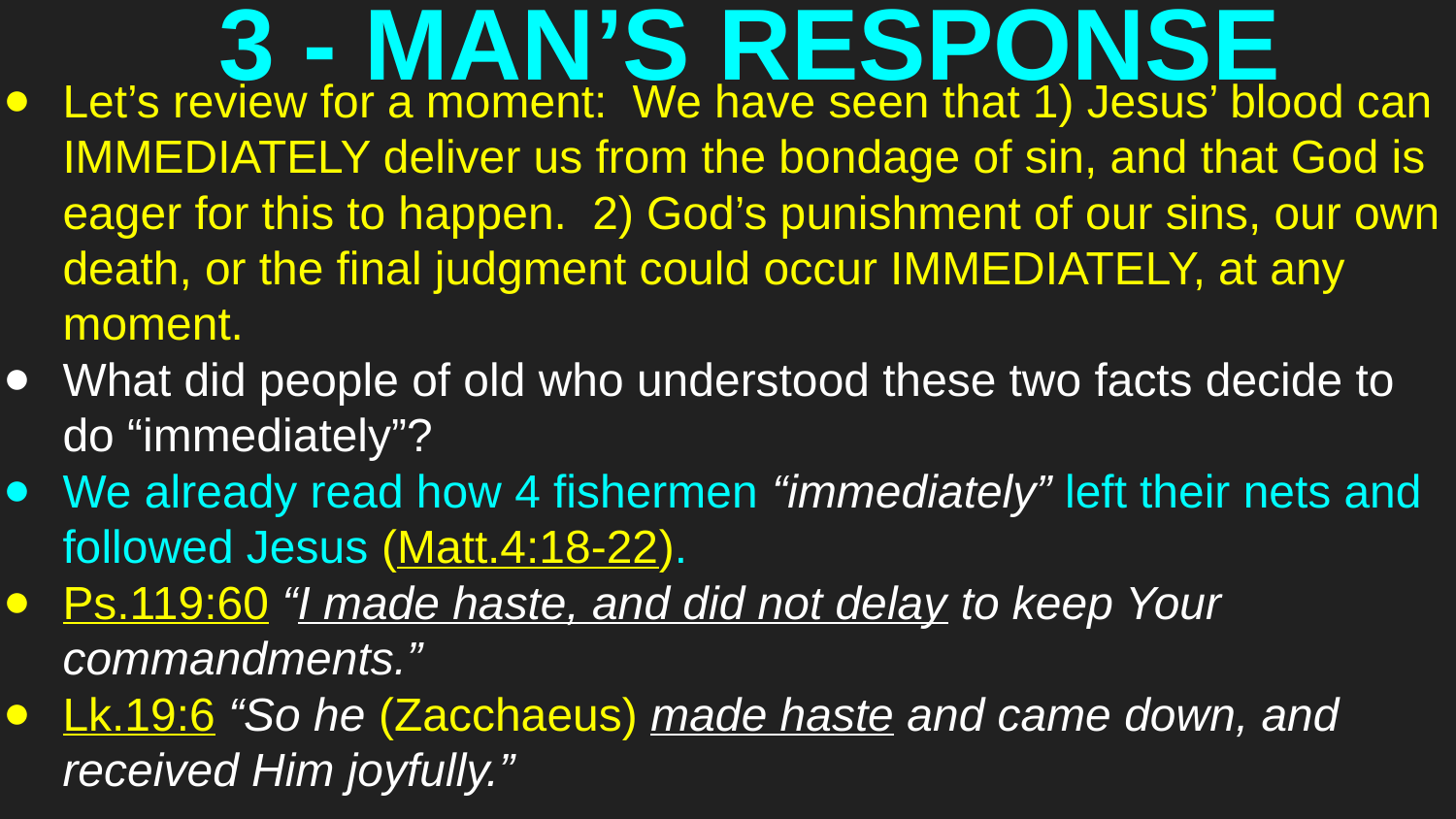

# 3 - MAN’S RESPONSE
Let’s review for a moment:  We have seen that 1) Jesus’ blood can IMMEDIATELY deliver us from the bondage of sin, and that God is eager for this to happen.  2) God’s punishment of our sins, our own death, or the final judgment could occur IMMEDIATELY, at any moment.
What did people of old who understood these two facts decide to do “immediately”?
We already read how 4 fishermen “immediately” left their nets and followed Jesus (Matt.4:18-22).
Ps.119:60 “I made haste, and did not delay to keep Your commandments.”
Lk.19:6 “So he (Zacchaeus) made haste and came down, and received Him joyfully.”